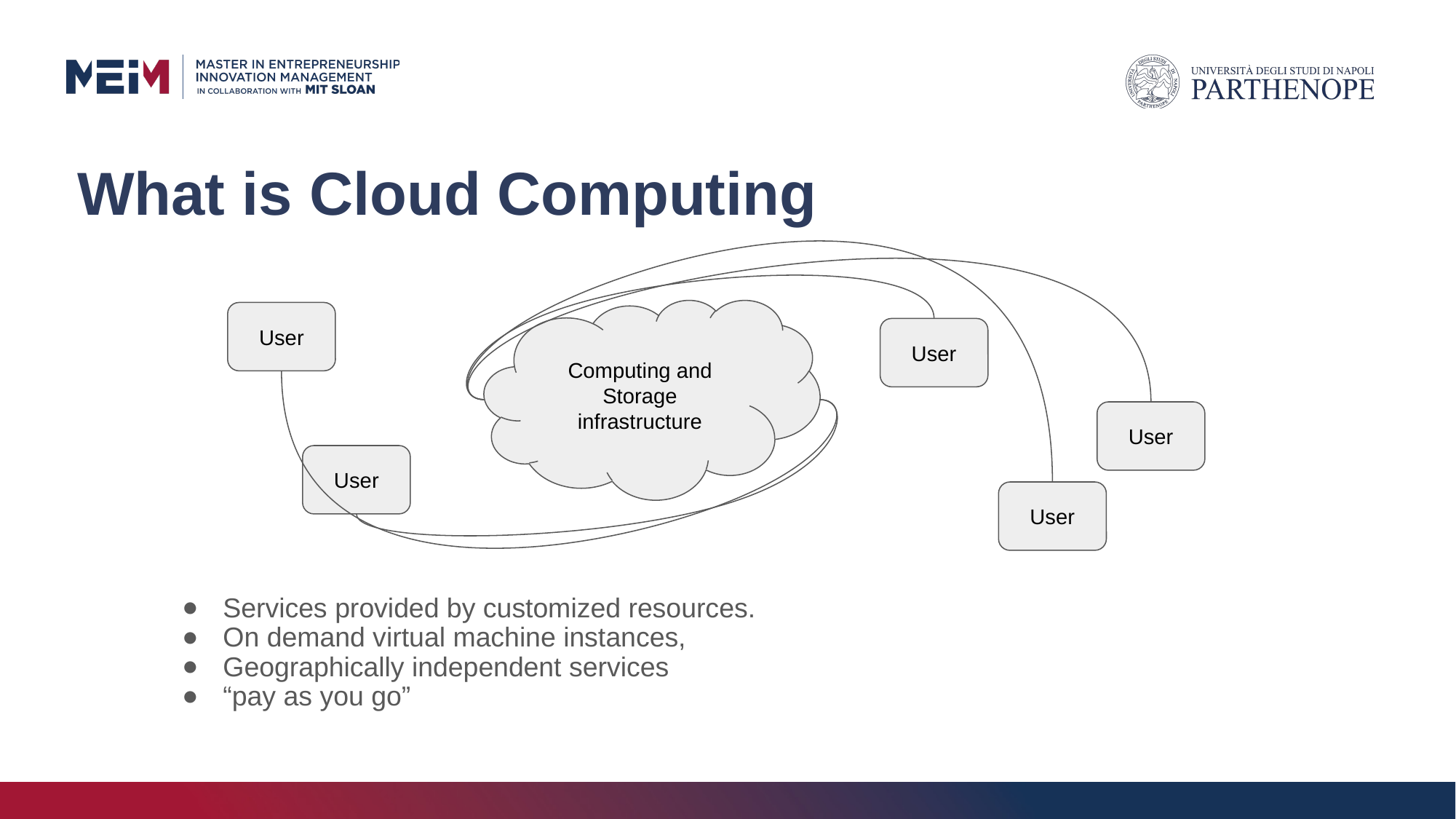

# What is Cloud Computing
Computing and Storage infrastructure
User
User
User
User
User
Services provided by customized resources.
On demand virtual machine instances,
Geographically independent services
“pay as you go”